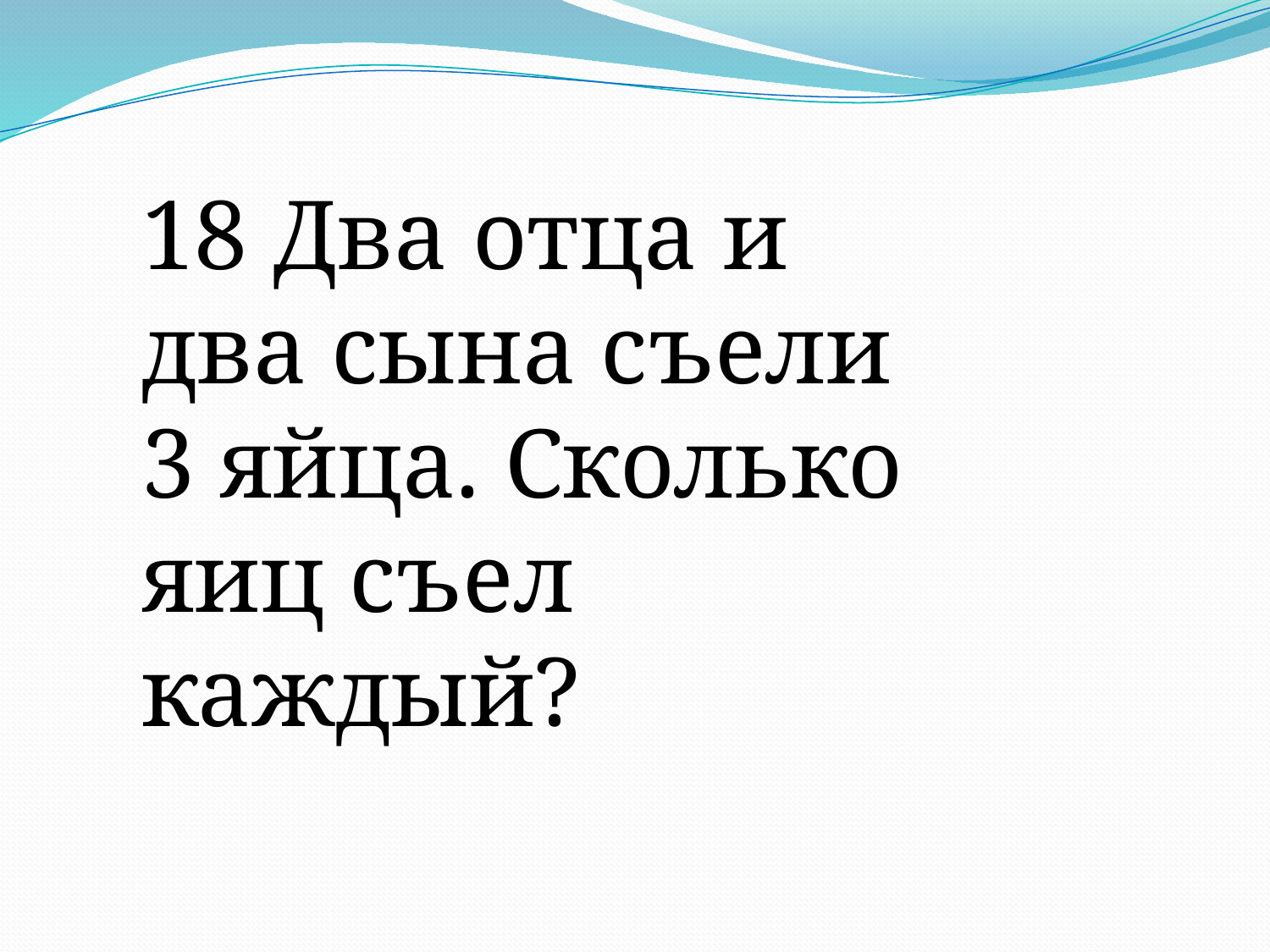

18 Два отца и два сына съели 3 яйца. Сколько яиц съел каждый?